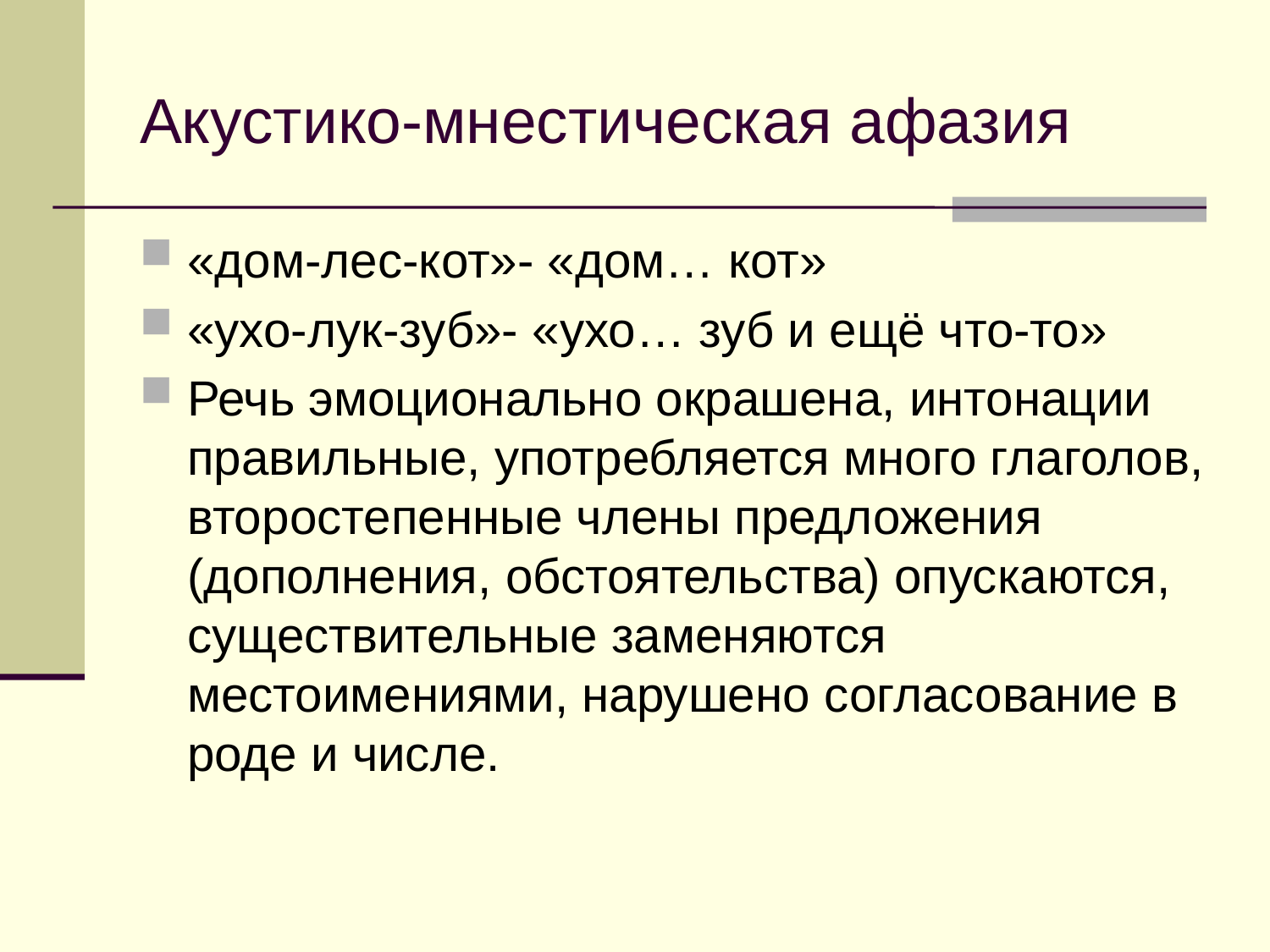

# Акустико-мнестическая афазия
«дом-лес-кот»- «дом… кот»
«ухо-лук-зуб»- «ухо… зуб и ещё что-то»
Речь эмоционально окрашена, интонации правильные, употребляется много глаголов, второстепенные члены предложения (дополнения, обстоятельства) опускаются,   существительные заменяются местоимениями, нарушено согласование в роде и числе.